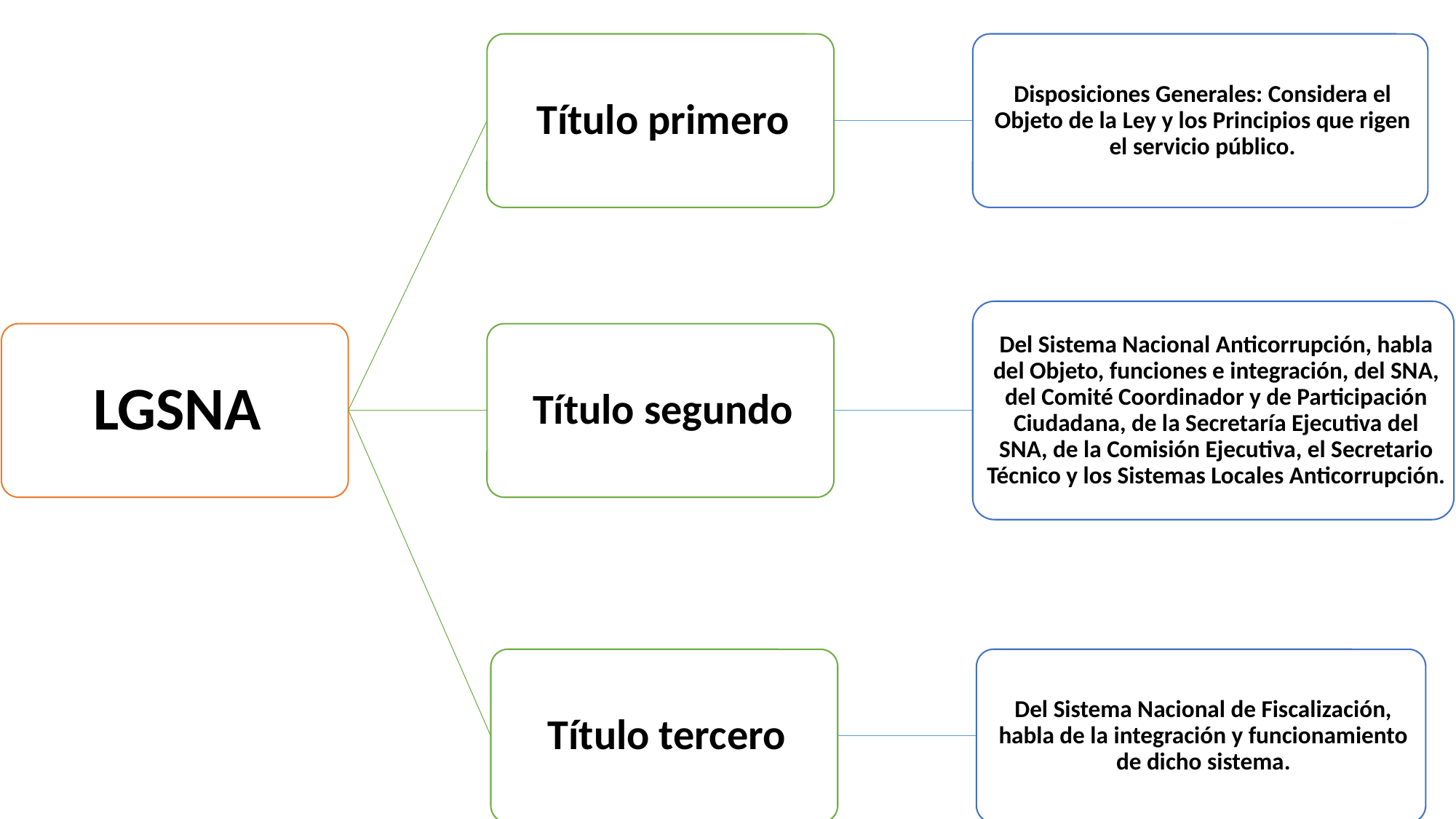

LGSNA

Título primero

Disposiciones Generales: Considera el Objeto de la Ley y los Principios que rigen el servicio público.

Título segundo

Del Sistema Nacional Anticorrupción, habla del Objeto, funciones e integración, del SNA, del Comité Coordinador y de Participación Ciudadana, de la Secretaría Ejecutiva del SNA, de la Comisión Ejecutiva, el Secretario Técnico y los Sistemas Locales Anticorrupción.

Título tercero

Del Sistema Nacional de Fiscalización, habla de la integración y funcionamiento de dicho sistema.